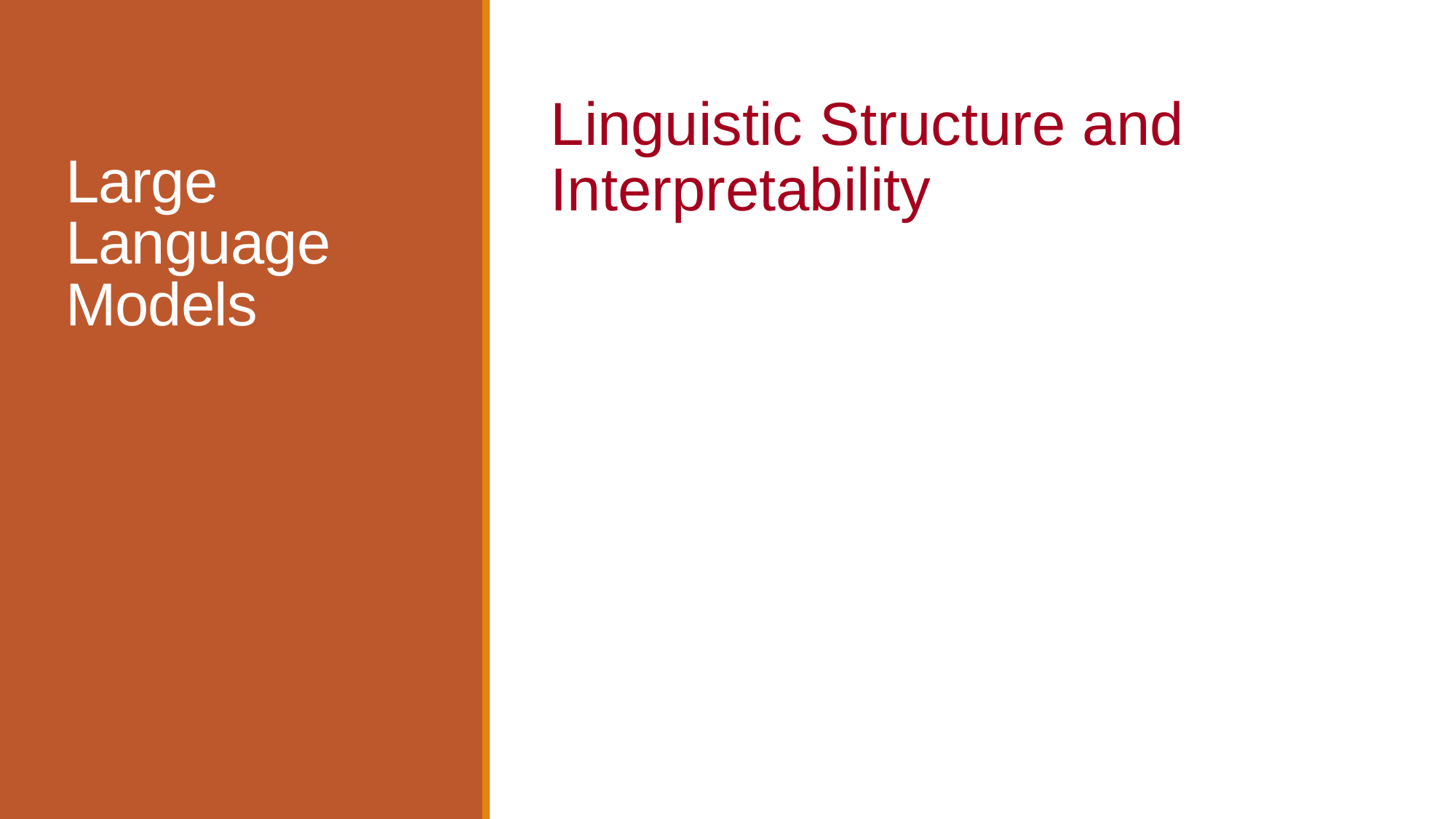

# Large Language Models
Linguistic Structure and Interpretability